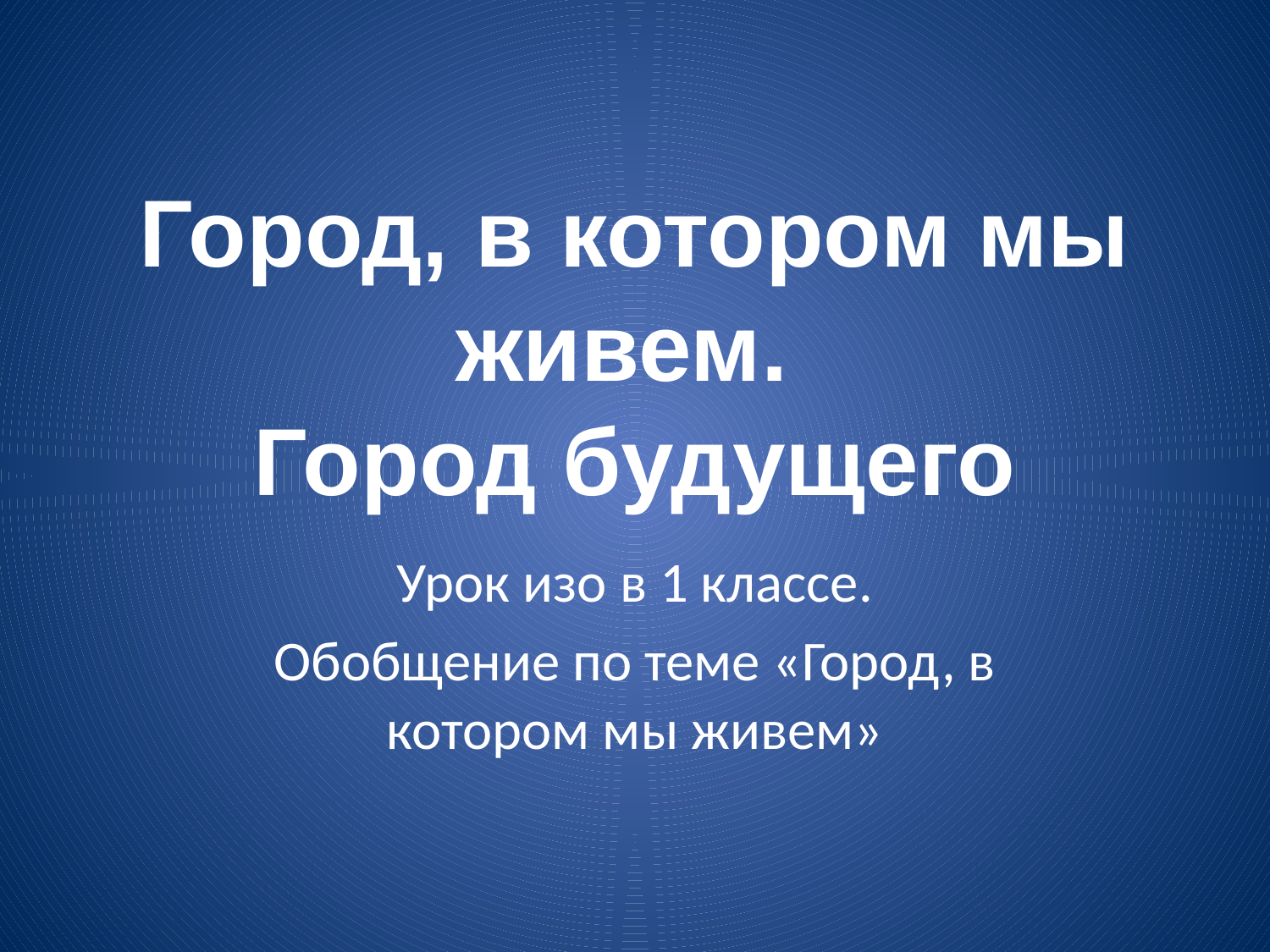

# Город, в котором мы живем. Город будущего
Урок изо в 1 классе.
Обобщение по теме «Город, в котором мы живем»